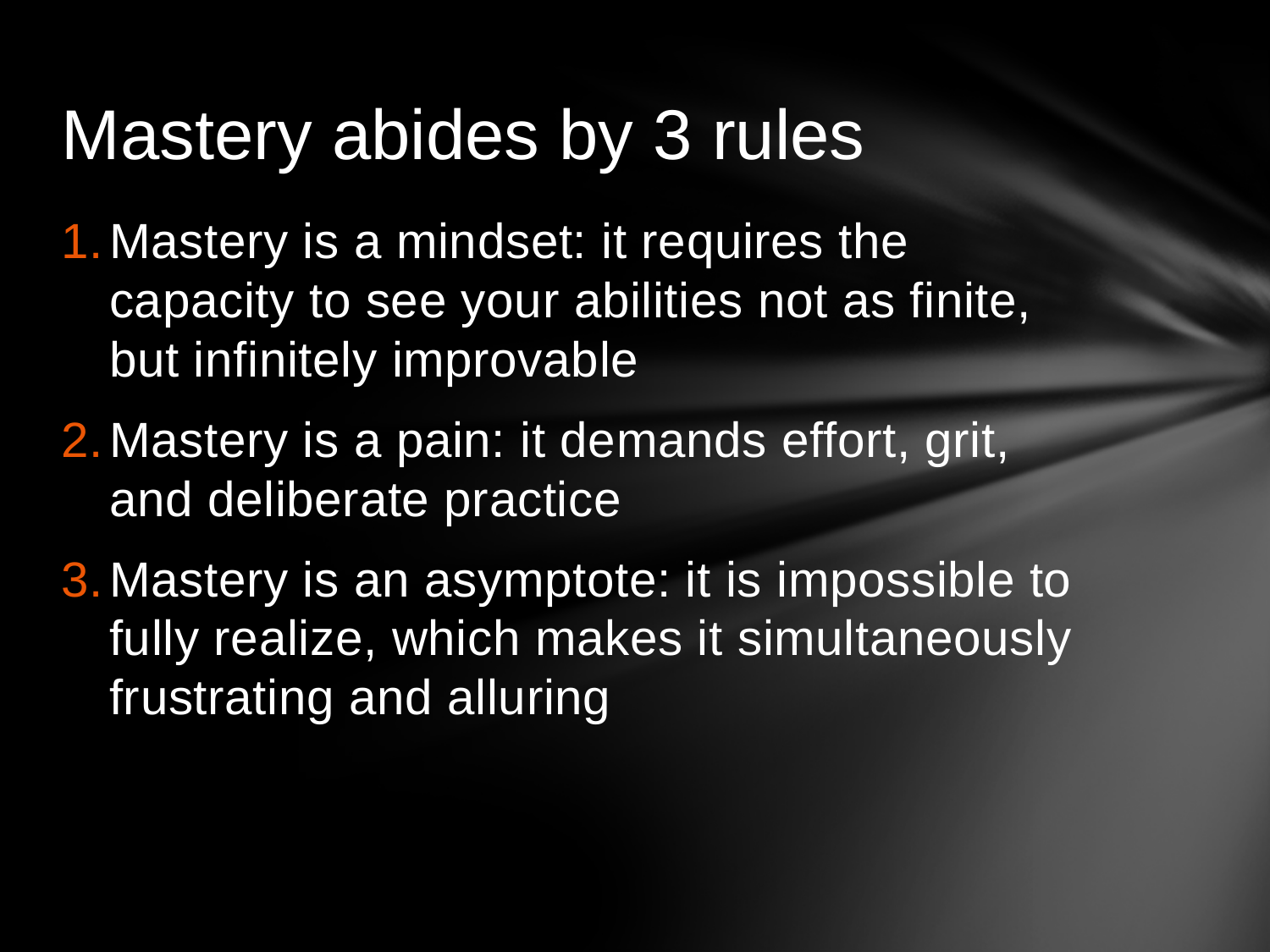

# Mastery abides by 3 rules
Mastery is a mindset: it requires the capacity to see your abilities not as finite, but infinitely improvable
Mastery is a pain: it demands effort, grit, and deliberate practice
Mastery is an asymptote: it is impossible to fully realize, which makes it simultaneously frustrating and alluring